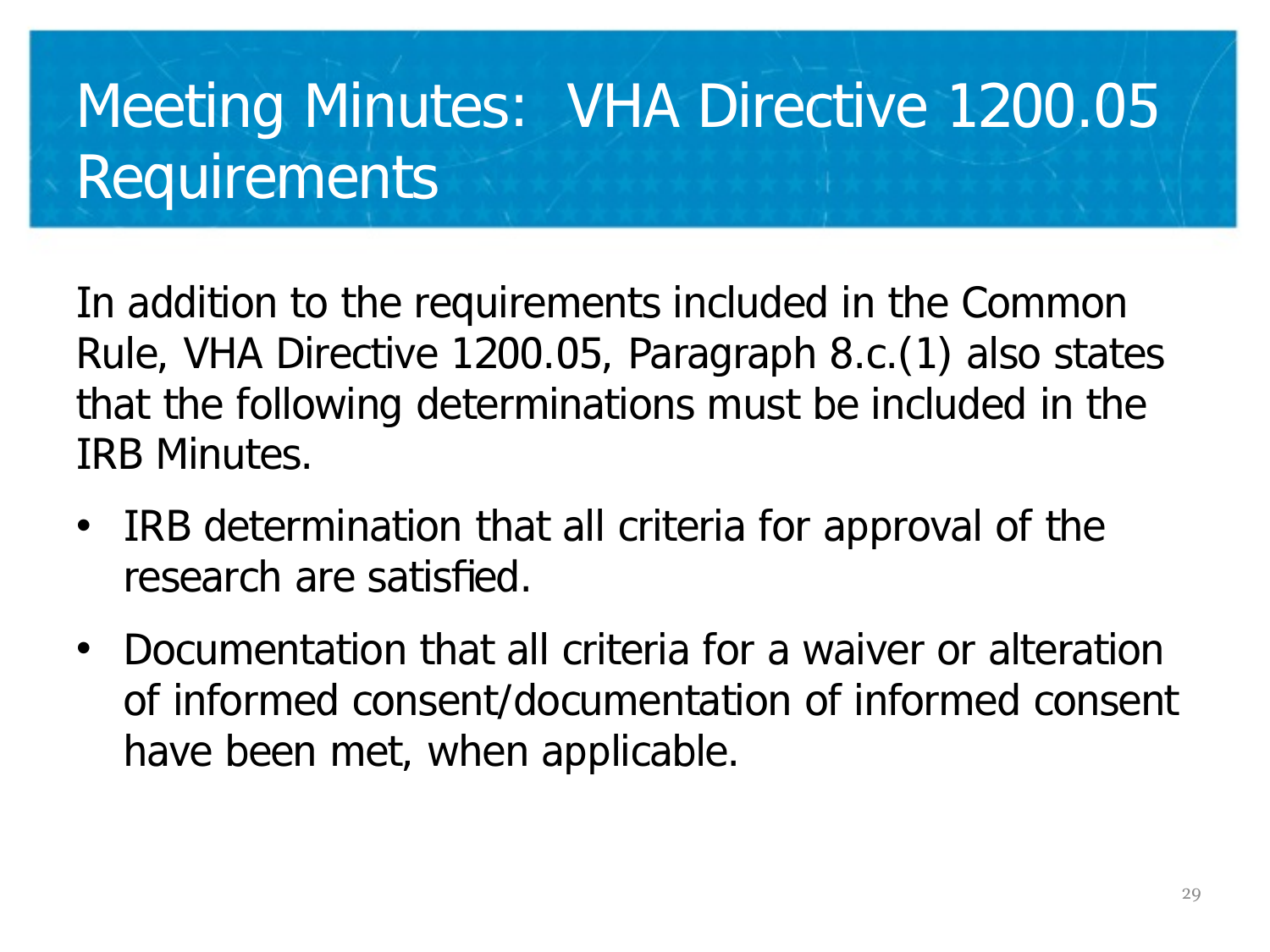

# Meeting Minutes:  VHA Directive 1200.05 Requirements
In addition to the requirements included in the Common Rule, VHA Directive 1200.05, Paragraph 8.c.(1) also states that the following determinations must be included in the IRB Minutes.
IRB determination that all criteria for approval of the research are satisfied.
Documentation that all criteria for a waiver or alteration of informed consent/documentation of informed consent have been met, when applicable.